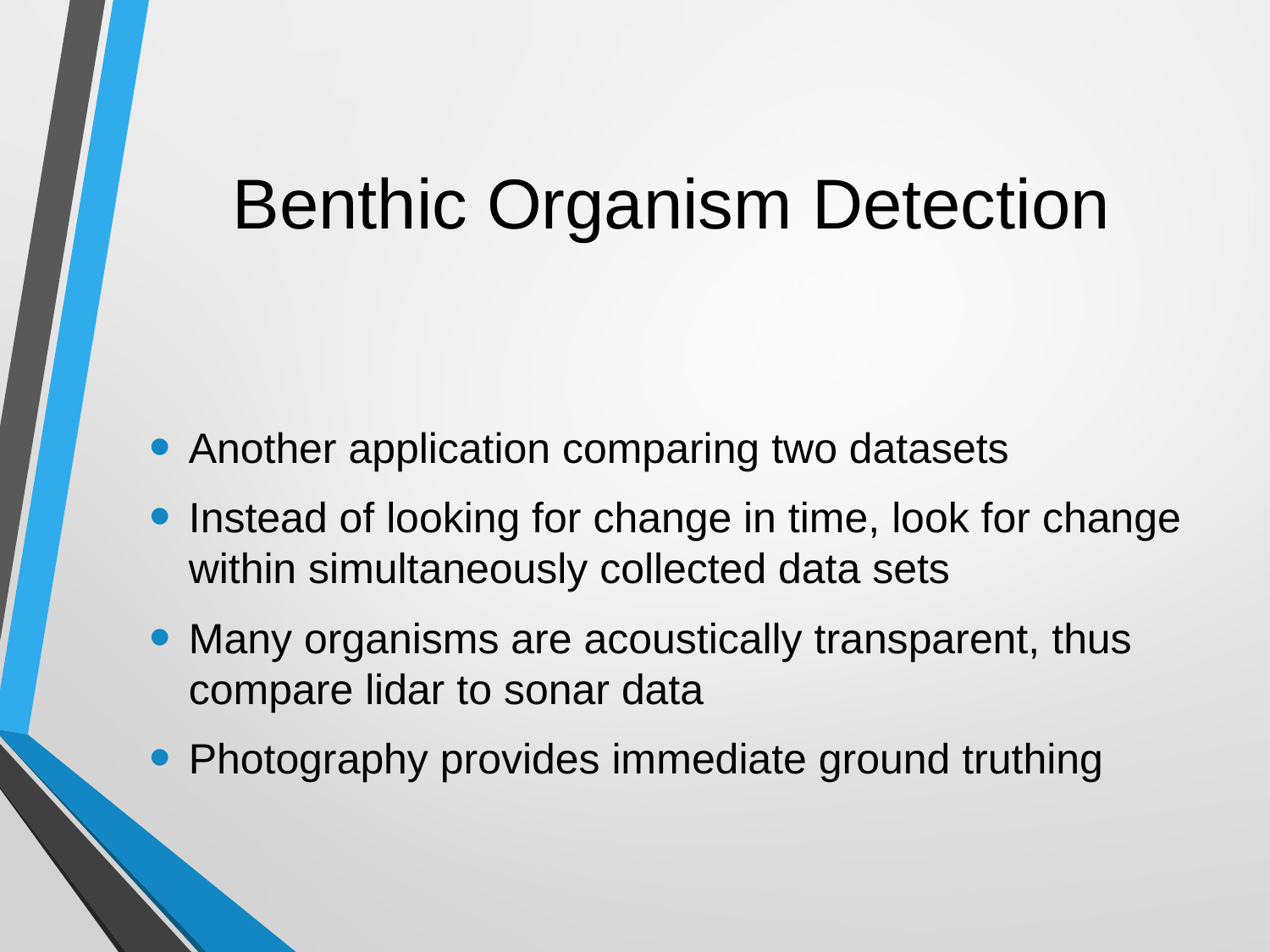

# Benthic Organism Detection
Another application comparing two datasets
Instead of looking for change in time, look for change within simultaneously collected data sets
Many organisms are acoustically transparent, thus compare lidar to sonar data
Photography provides immediate ground truthing